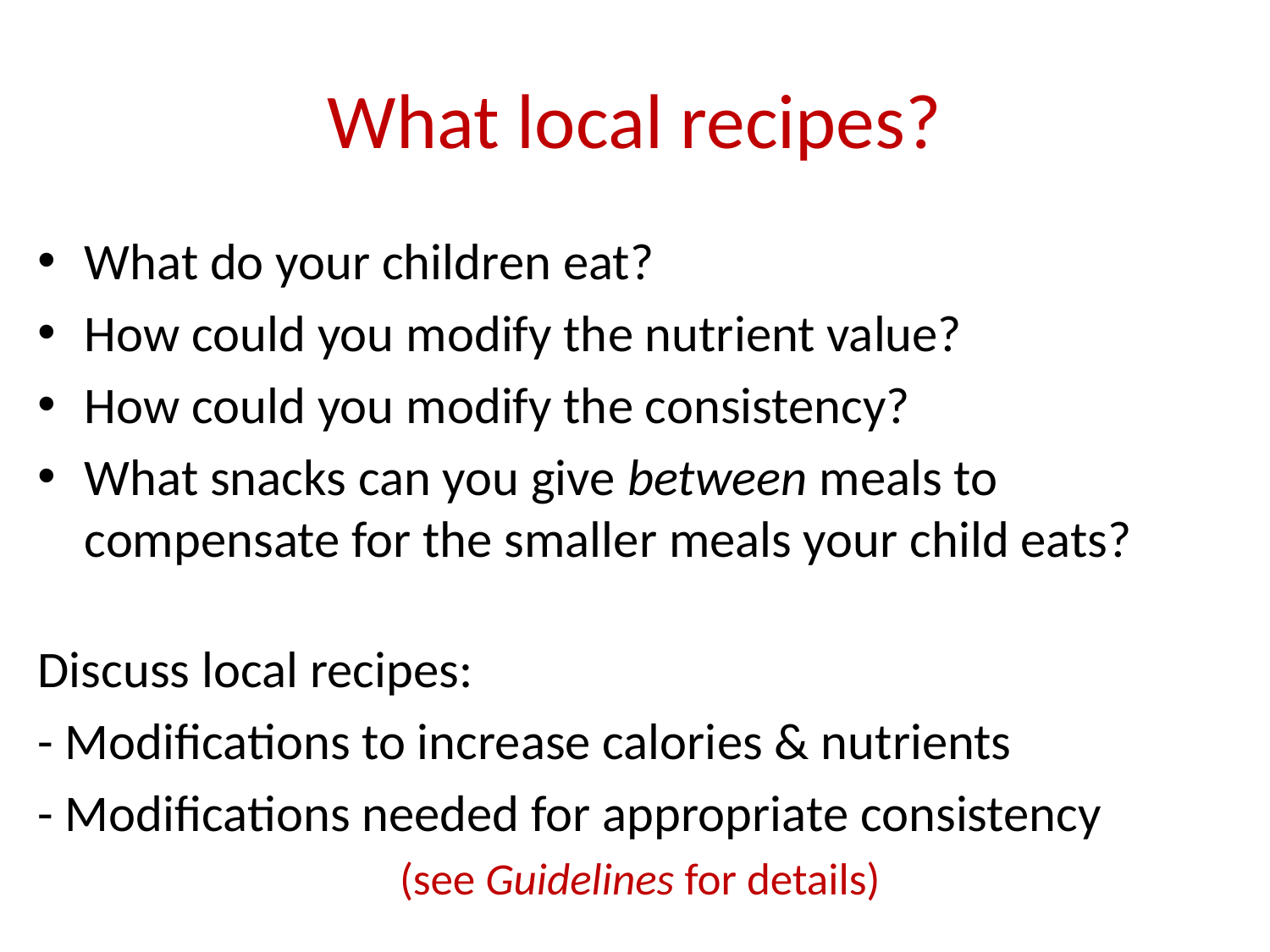

# What local recipes?
What do your children eat?
How could you modify the nutrient value?
How could you modify the consistency?
What snacks can you give between meals to compensate for the smaller meals your child eats?

Discuss local recipes:
- Modifications to increase calories & nutrients
- Modifications needed for appropriate consistency
(see Guidelines for details)